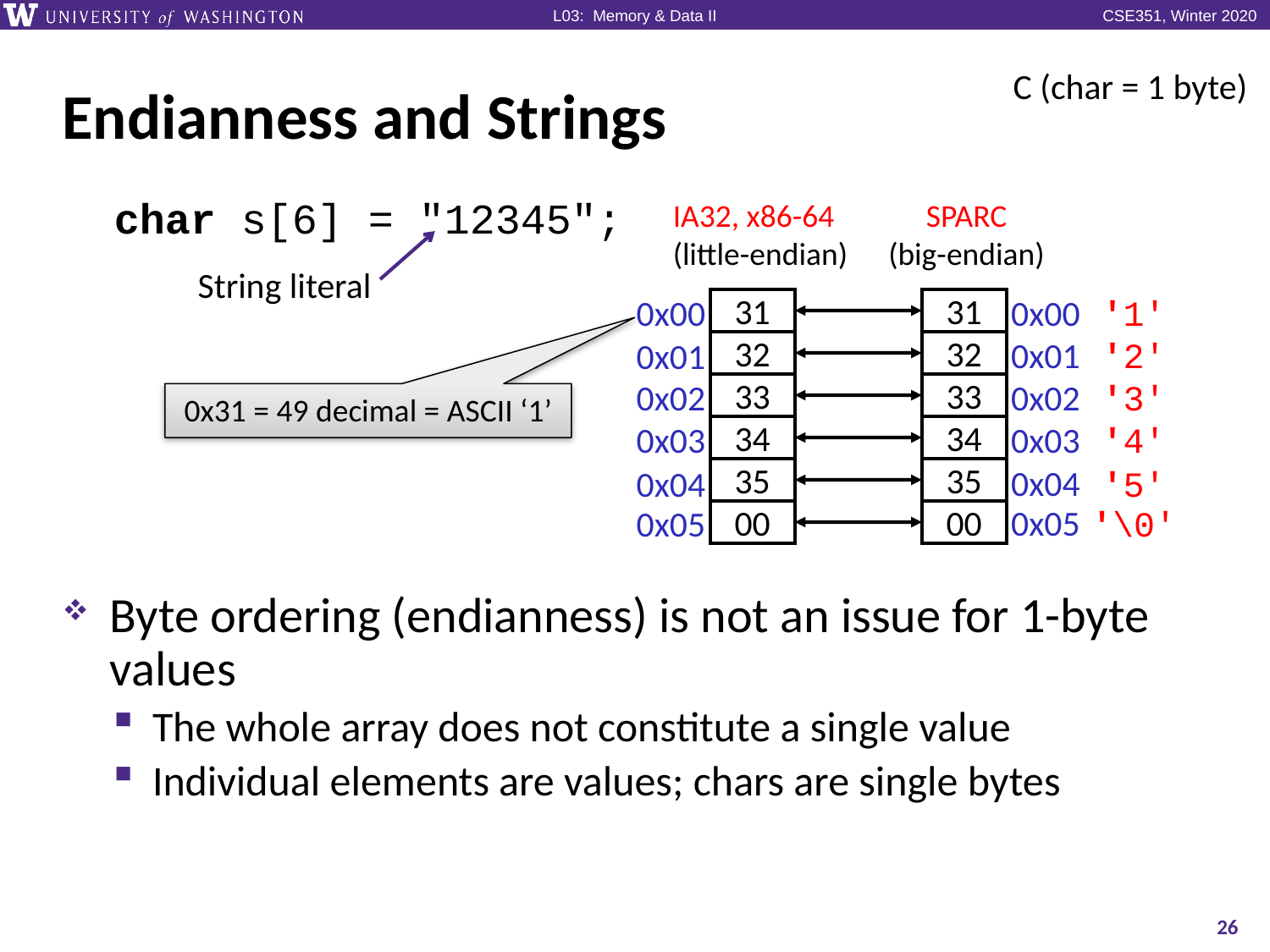

C (char = 1 byte)
# Endianness and Strings
char s[6] = "12345";
SPARC
(big-endian)
IA32, x86-64
(little-endian)
31
32
33
34
35
00
31
32
33
34
35
00
0x00
0x00
'1'

0x01
'2'
0x01
0x02
0x02
'3'
0x03
0x03
'4'
0x04
'5'
0x04
0x05
0x05
'\0'
String literal
0x31 = 49 decimal = ASCII ‘1’
Byte ordering (endianness) is not an issue for 1-byte values
The whole array does not constitute a single value
Individual elements are values; chars are single bytes
26